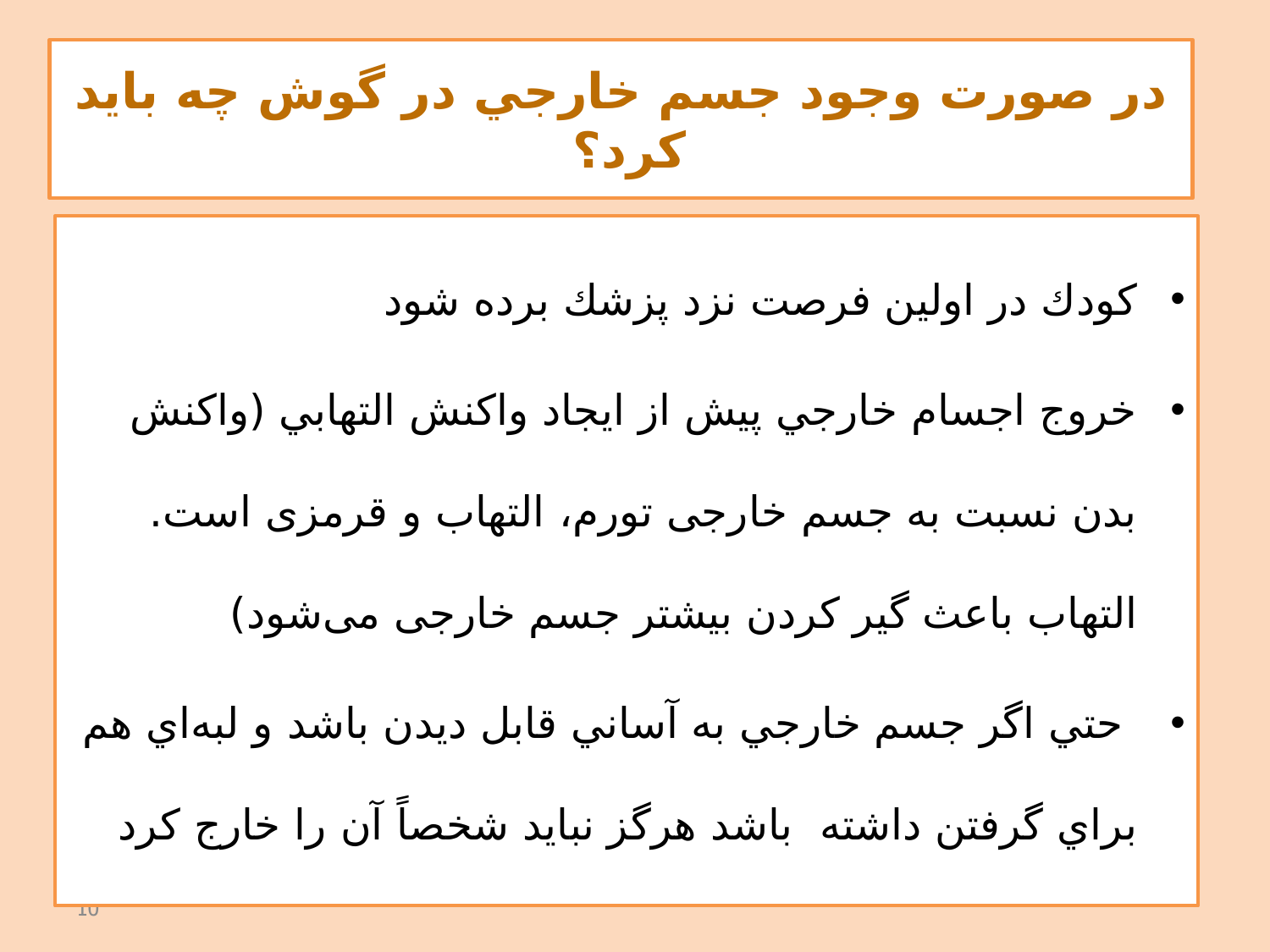

# در صورت وجود جسم خارجي در گوش چه بايد كرد؟
كودك در اولين فرصت نزد پزشك برده شود
خروج اجسام خارجي پيش از ايجاد واكنش التهابي (واکنش بدن نسبت به جسم خارجی تورم، التهاب و قرمزی است. التهاب باعث گیر کردن بیشتر جسم خارجی می‌شود)
 حتي اگر جسم خارجي به آساني قابل ديدن باشد و لبه‌اي هم براي گرفتن داشته  باشد هرگز نبايد شخصاً آن را خارج كرد
10